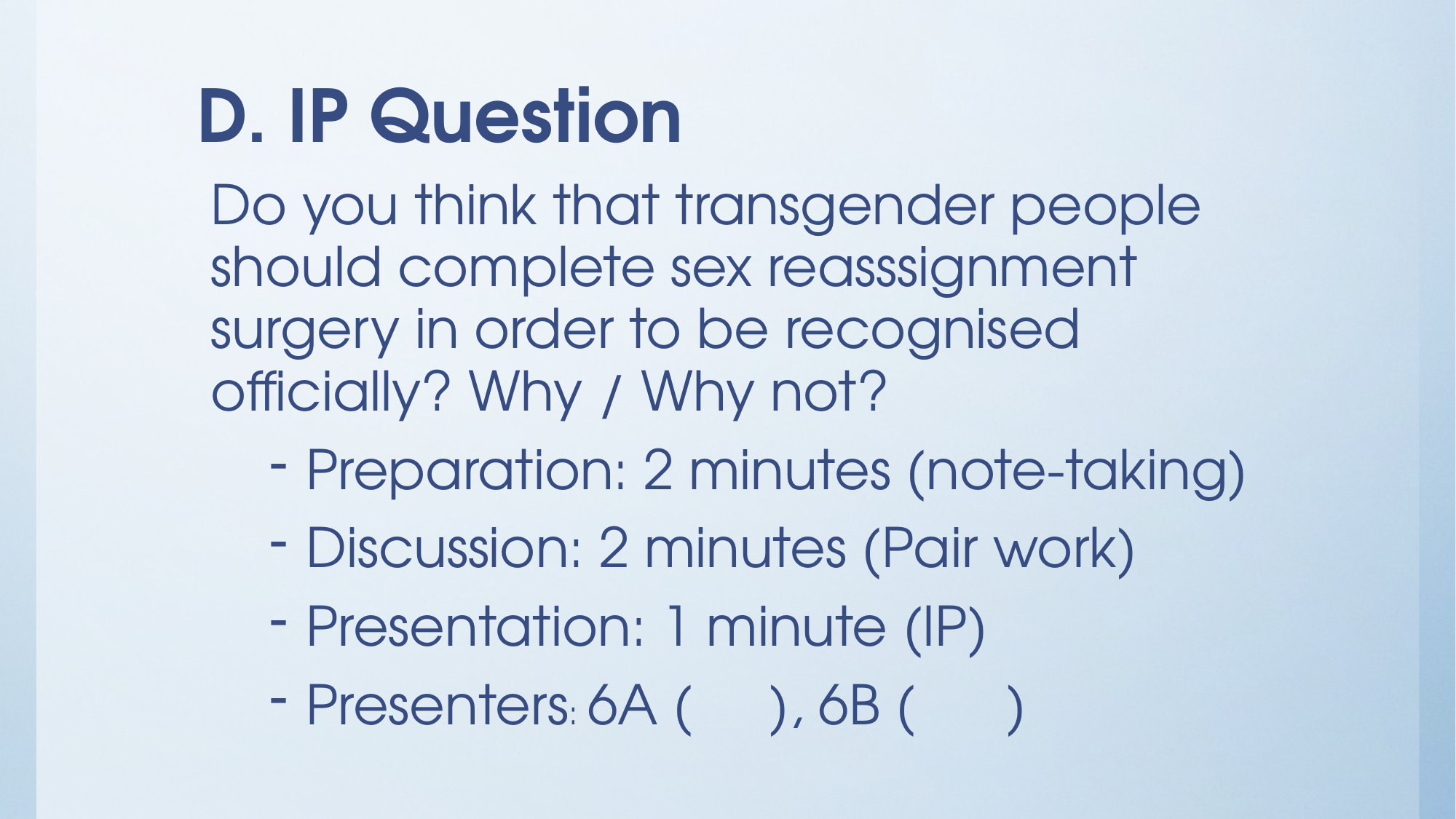

# D. IP Question
	Do you think that transgender people should complete sex reasssignment surgery in order to be recognised officially? Why / Why not?
Preparation: 2 minutes (note-taking)
Discussion: 2 minutes (Pair work)
Presentation: 1 minute (IP)
Presenters: 6A (     ), 6B (      )